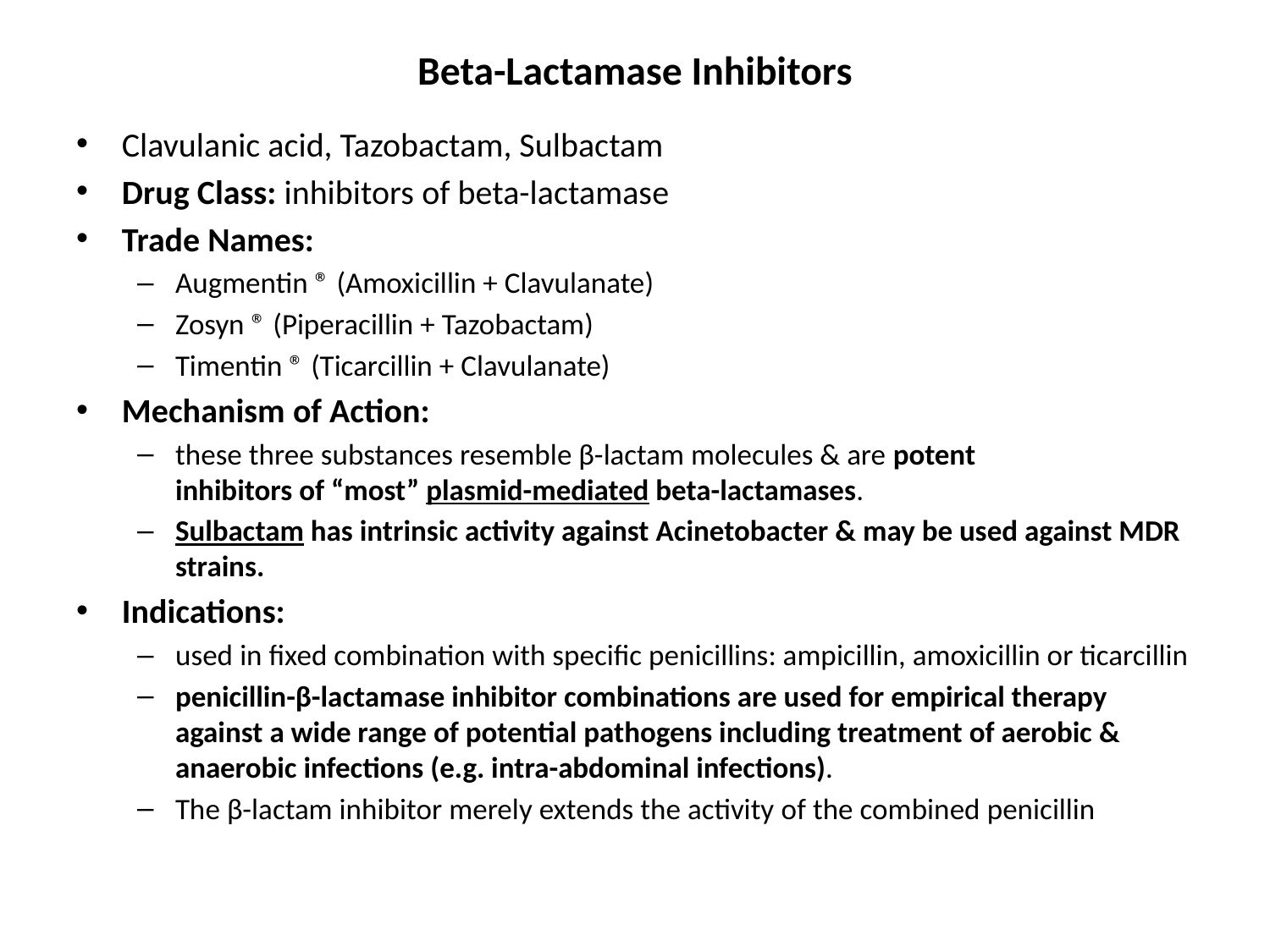

# Beta-Lactamase Inhibitors
Clavulanic acid, Tazobactam, Sulbactam
Drug Class: inhibitors of beta-lactamase
Trade Names:
Augmentin ® (Amoxicillin + Clavulanate)
Zosyn ® (Piperacillin + Tazobactam)
Timentin ® (Ticarcillin + Clavulanate)
Mechanism of Action:
these three substances resemble β-lactam molecules & are potent inhibitors of “most” plasmid-mediated beta-lactamases.
Sulbactam has intrinsic activity against Acinetobacter & may be used against MDR strains.
Indications:
used in fixed combination with specific penicillins: ampicillin, amoxicillin or ticarcillin
penicillin-β-lactamase inhibitor combinations are used for empirical therapy against a wide range of potential pathogens including treatment of aerobic & anaerobic infections (e.g. intra-abdominal infections).
The β-lactam inhibitor merely extends the activity of the combined penicillin